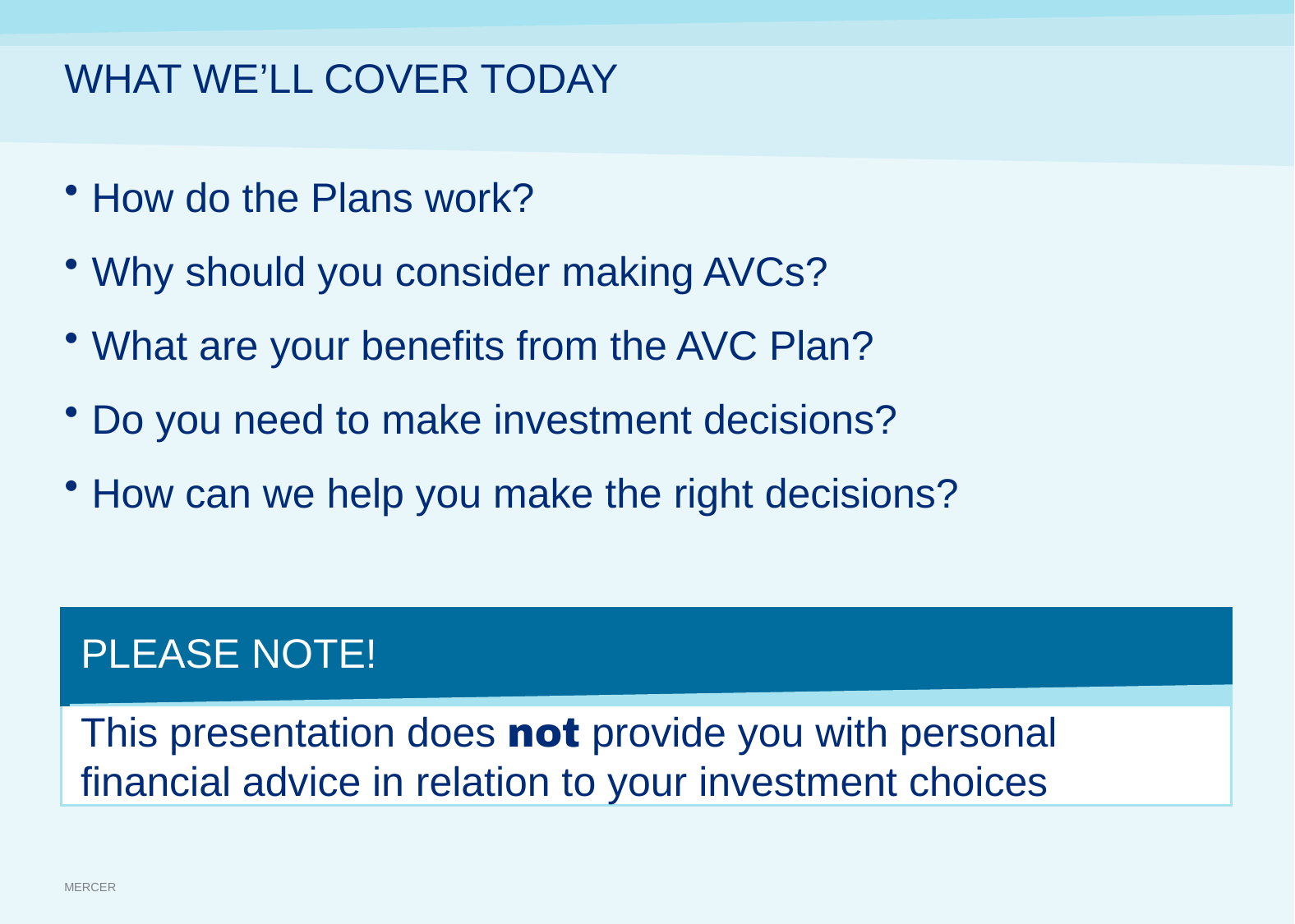

# WHAT WE’LL COVER TODAY
How do the Plans work?
Why should you consider making AVCs?
What are your benefits from the AVC Plan?
Do you need to make investment decisions?
How can we help you make the right decisions?
This presentation does not provide you with personal financial advice in relation to your investment choices
PLEASE NOTE!